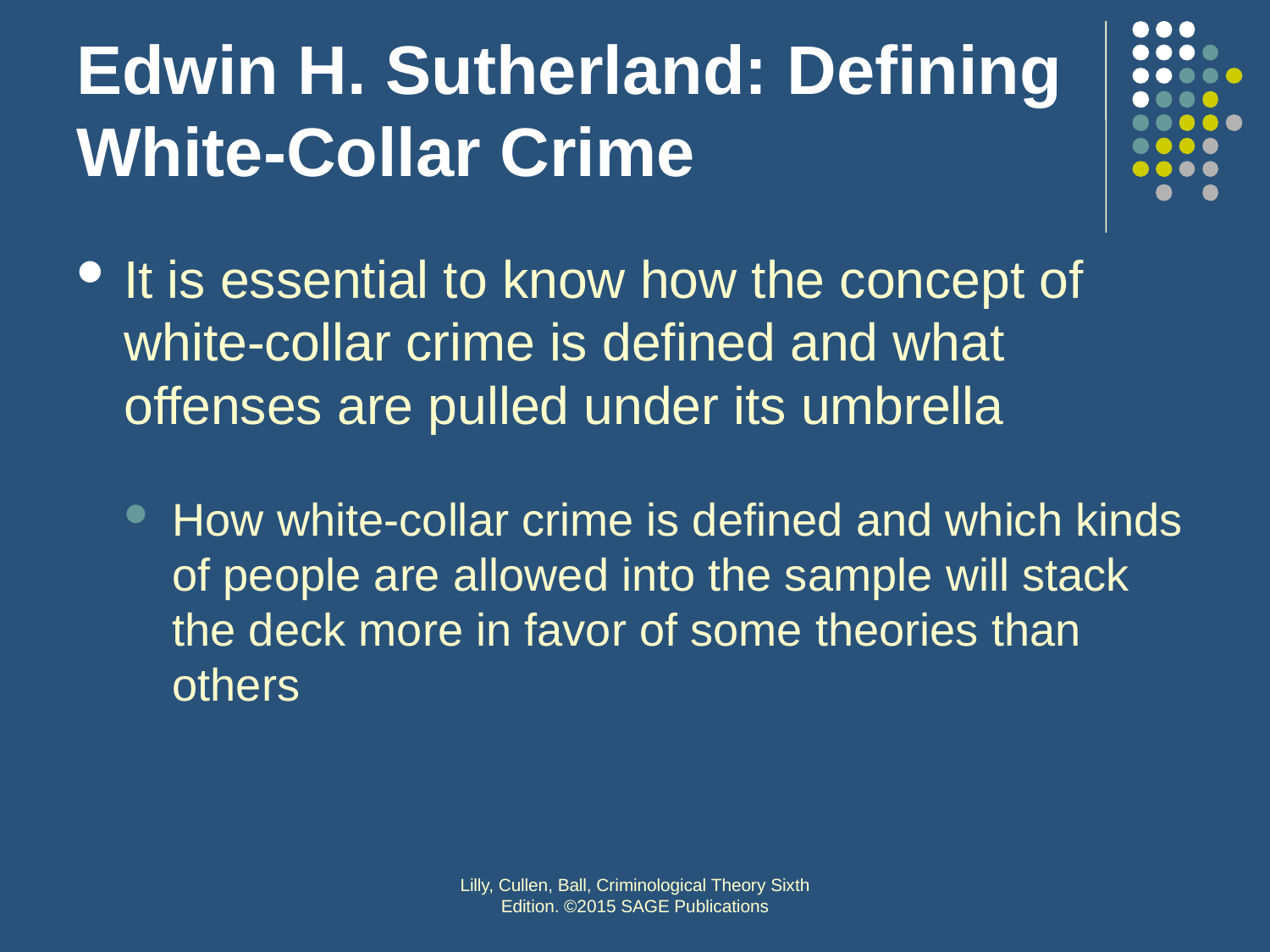

# Edwin H. Sutherland: Defining White-Collar Crime
It is essential to know how the concept of white-collar crime is defined and what offenses are pulled under its umbrella

How white-collar crime is defined and which kinds of people are allowed into the sample will stack the deck more in favor of some theories than others
Lilly, Cullen, Ball, Criminological Theory Sixth Edition. ©2015 SAGE Publications